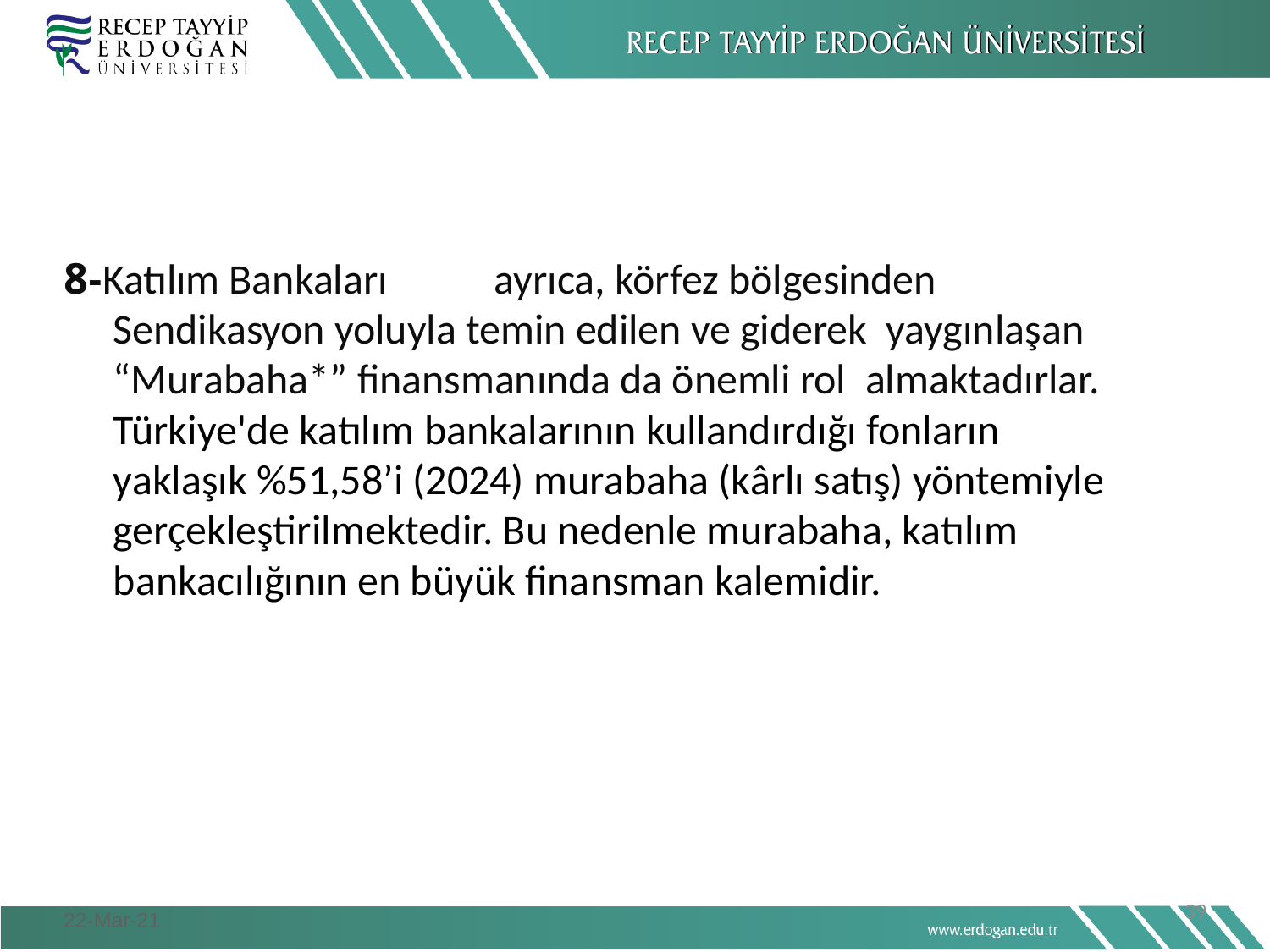

# 8-Katılım Bankaları	ayrıca, körfez bölgesinden  Sendikasyon yoluyla temin edilen ve giderek  yaygınlaşan “Murabaha*” finansmanında da önemli rol  almaktadırlar. Türkiye'de katılım bankalarının kullandırdığı fonların yaklaşık %51,58’i (2024) murabaha (kârlı satış) yöntemiyle gerçekleştirilmektedir. Bu nedenle murabaha, katılım bankacılığının en büyük finansman kalemidir.
39
22-Mar-21